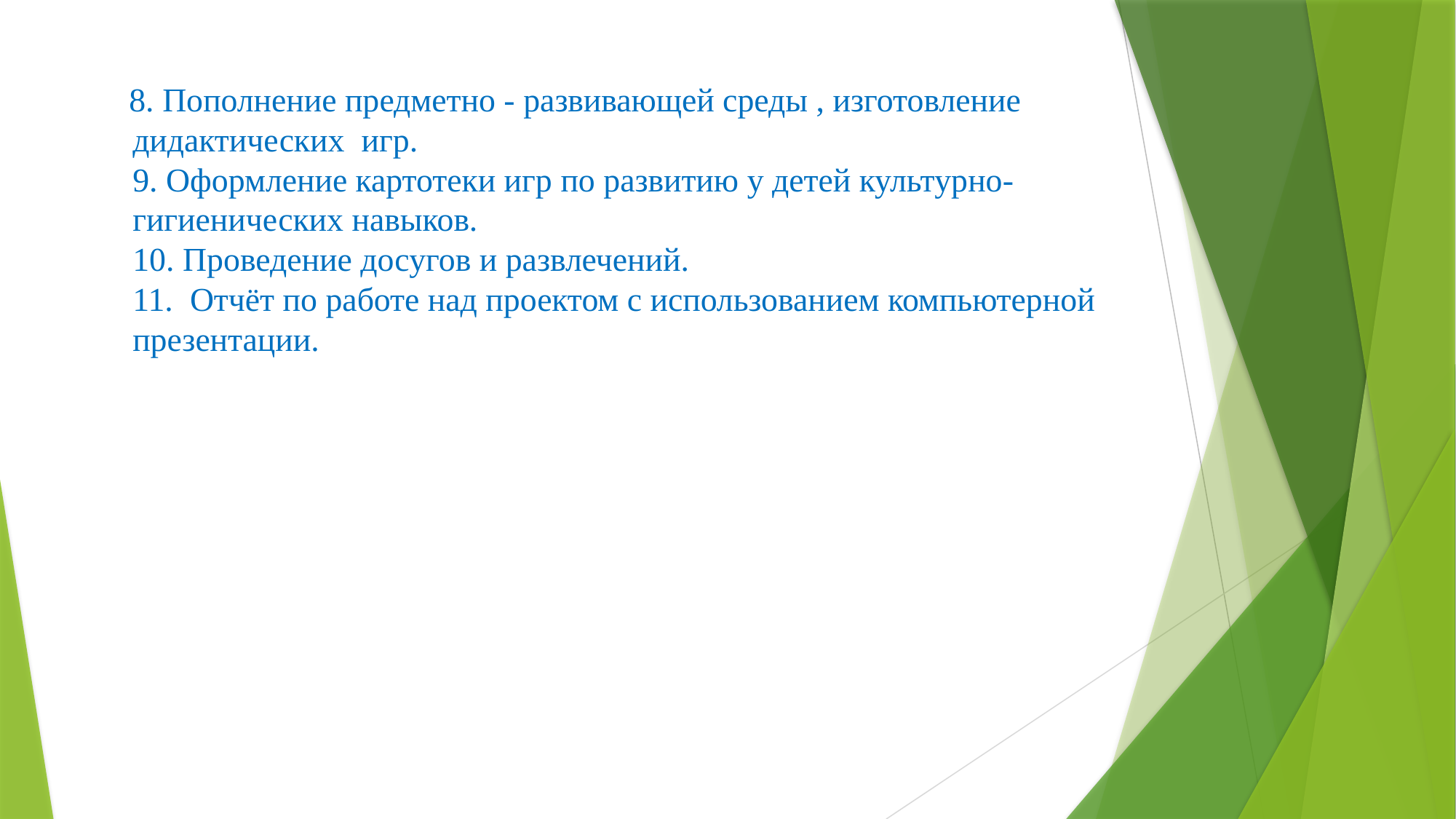

# 8. Пополнение предметно - развивающей среды , изготовление дидактических  игр. 9. Оформление картотеки игр по развитию у детей культурно-гигиенических навыков. 10. Проведение досугов и развлечений. 11.  Отчёт по работе над проектом с использованием компьютерной презентации.